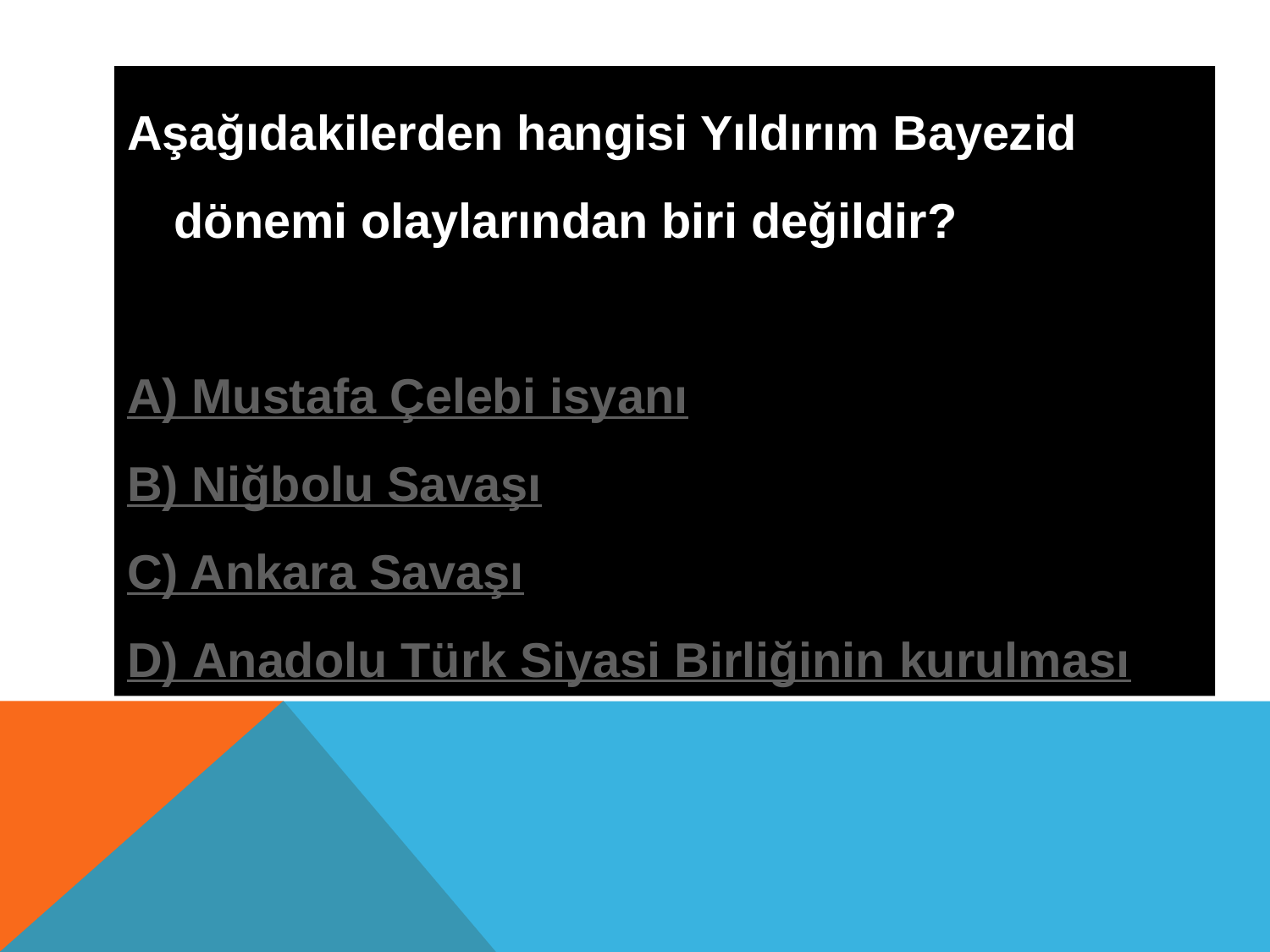

Aşağıdakilerden hangisi Yıldırım Bayezid dönemi olaylarından biri değildir?

A) Mustafa Çelebi isyanı
B) Niğbolu Savaşı
C) Ankara Savaşı
D) Anadolu Türk Siyasi Birliğinin kurulması